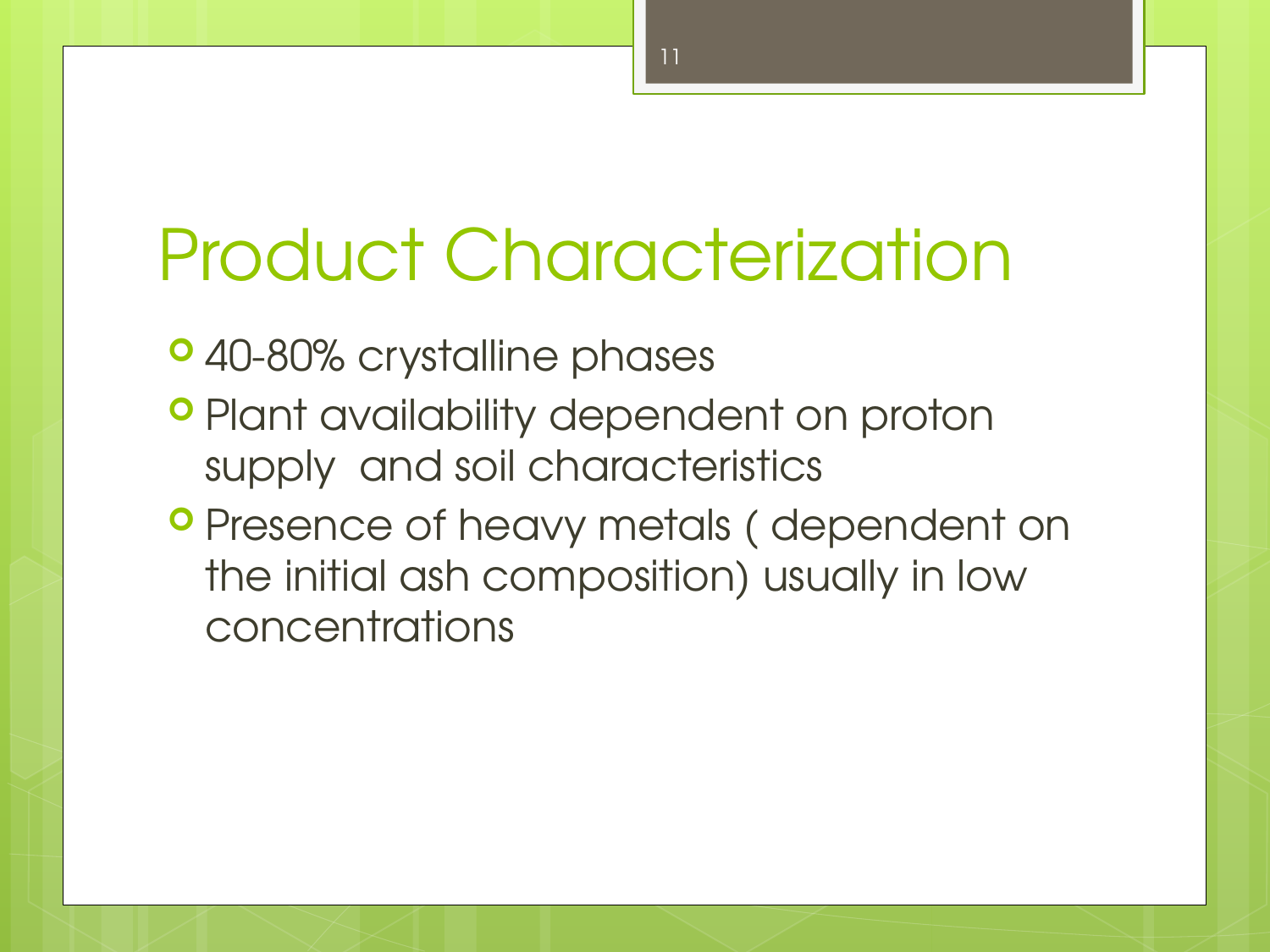

11
# Product Characterization
40-80% crystalline phases
Plant availability dependent on proton supply  and soil characteristics
Presence of heavy metals ( dependent on the initial ash composition) usually in low concentrations